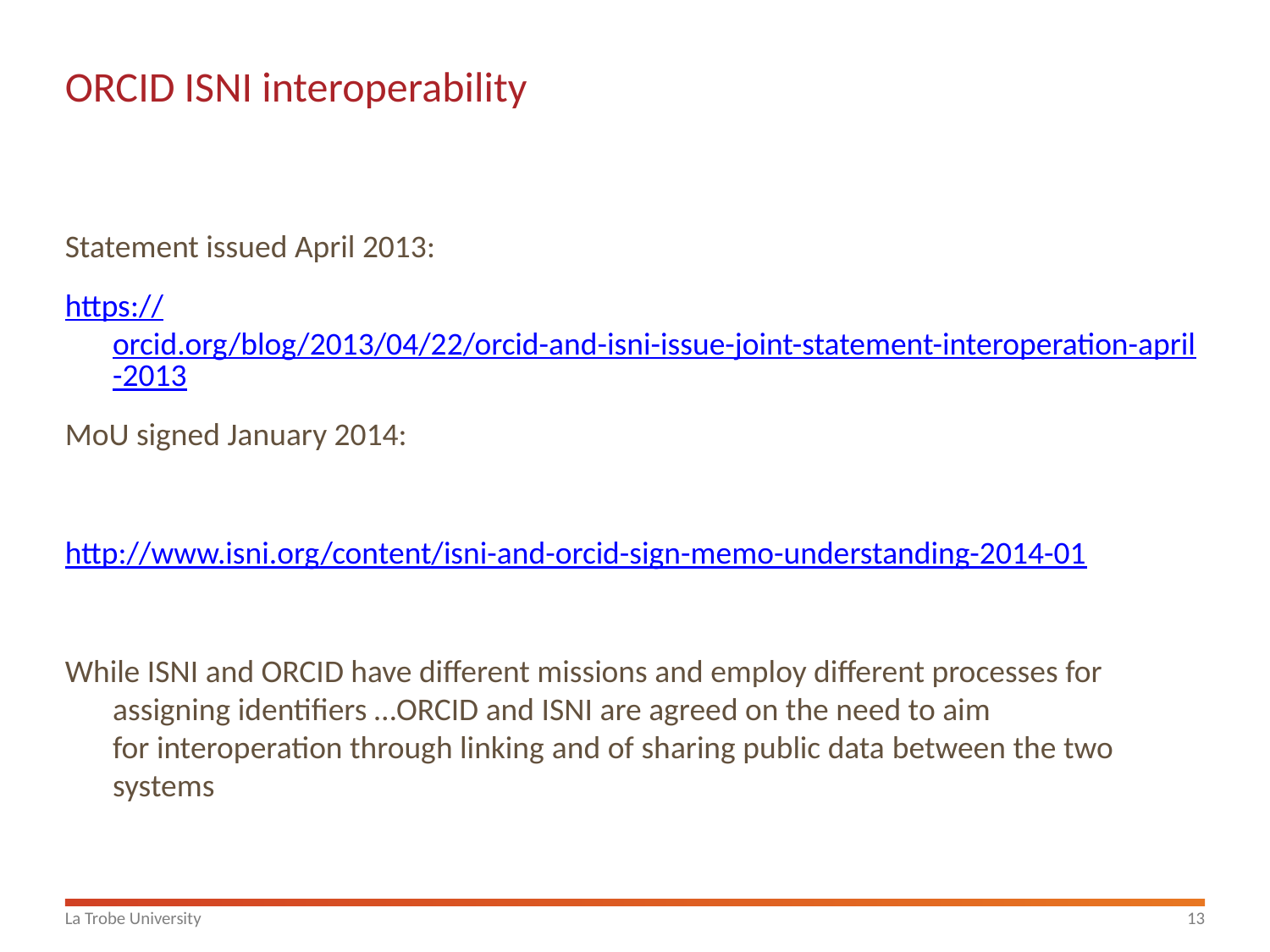

# ORCID ISNI interoperability
Statement issued April 2013:
https://orcid.org/blog/2013/04/22/orcid-and-isni-issue-joint-statement-interoperation-april-2013
MoU signed January 2014:

http://www.isni.org/content/isni-and-orcid-sign-memo-understanding-2014-01

While ISNI and ORCID have different missions and employ different processes for assigning identifiers …ORCID and ISNI are agreed on the need to aim for interoperation through linking and of sharing public data between the two systems